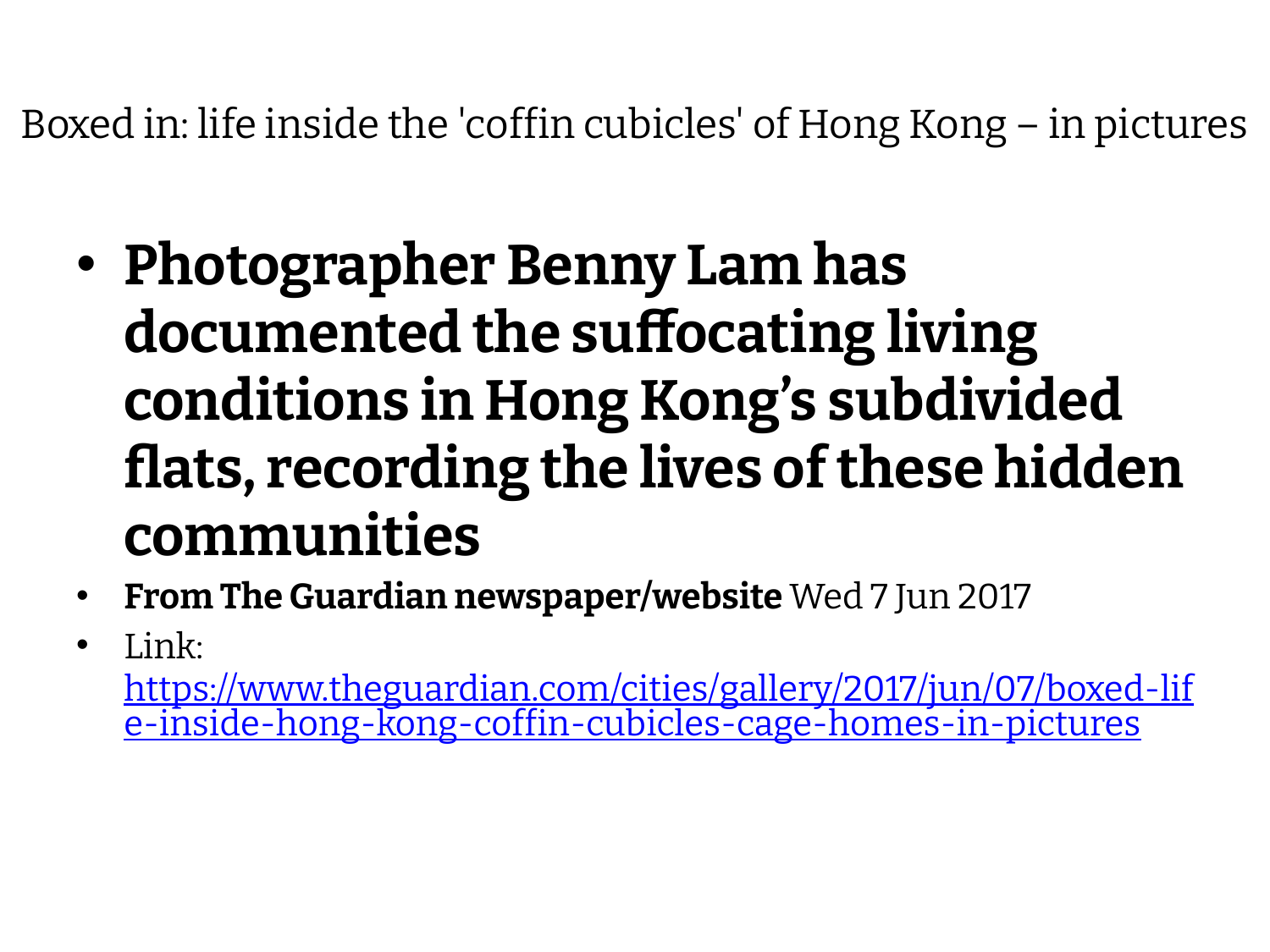

# Boxed in: life inside the 'coffin cubicles' of Hong Kong – in pictures
Photographer Benny Lam has documented the suffocating living conditions in Hong Kong’s subdivided flats, recording the lives of these hidden communities
From The Guardian newspaper/website Wed 7 Jun 2017
Link: https://www.theguardian.com/cities/gallery/2017/jun/07/boxed-life-inside-hong-kong-coffin-cubicles-cage-homes-in-pictures